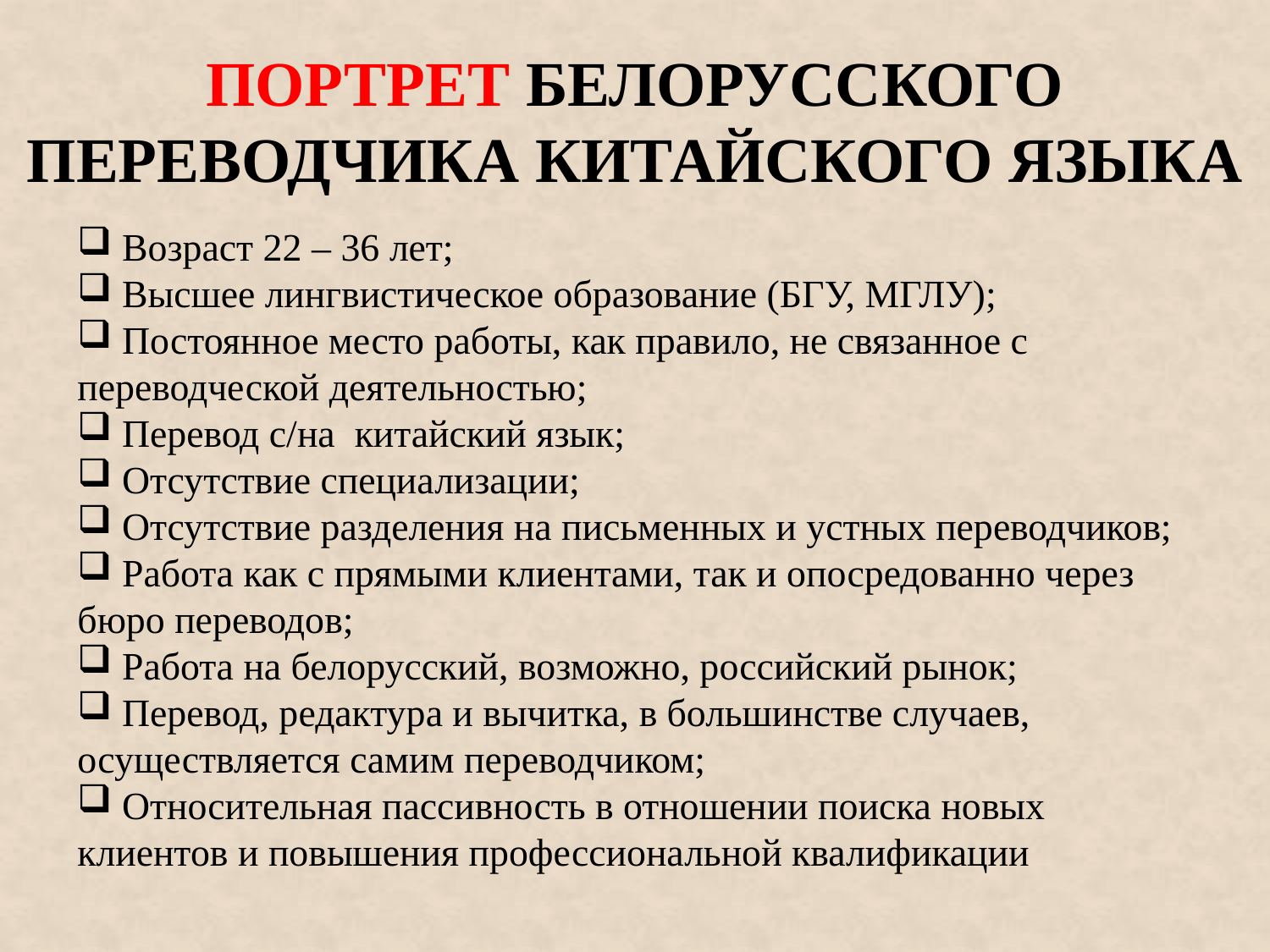

ПОРТРЕТ БЕЛОРУССКОГО ПЕРЕВОДЧИКА КИТАЙСКОГО ЯЗЫКА
 Возраст 22 – 36 лет;
 Высшее лингвистическое образование (БГУ, МГЛУ);
 Постоянное место работы, как правило, не связанное с переводческой деятельностью;
 Перевод с/на  китайский язык;
 Отсутствие специализации;
 Отсутствие разделения на письменных и устных переводчиков;
 Работа как с прямыми клиентами, так и опосредованно через бюро переводов;
 Работа на белорусский, возможно, российский рынок;
 Перевод, редактура и вычитка, в большинстве случаев, осуществляется самим переводчиком;
 Относительная пассивность в отношении поиска новых клиентов и повышения профессиональной квалификации